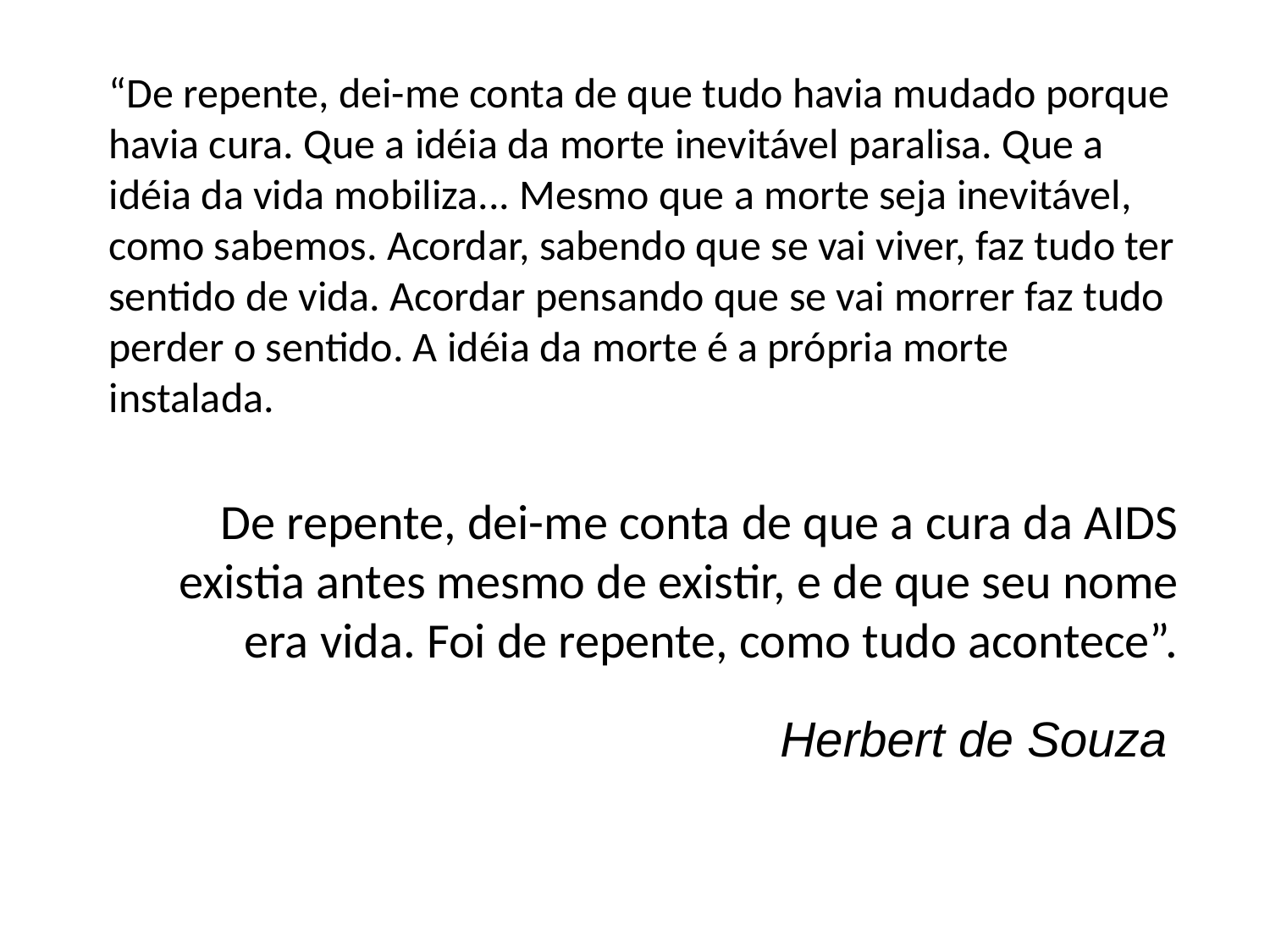

“De repente, dei-me conta de que tudo havia mudado porque havia cura. Que a idéia da morte inevitável paralisa. Que a idéia da vida mobiliza... Mesmo que a morte seja inevitável, como sabemos. Acordar, sabendo que se vai viver, faz tudo ter sentido de vida. Acordar pensando que se vai morrer faz tudo perder o sentido. A idéia da morte é a própria morte instalada.

	De repente, dei-me conta de que a cura da AIDS existia antes mesmo de existir, e de que seu nome era vida. Foi de repente, como tudo acontece”.

Herbert de Souza